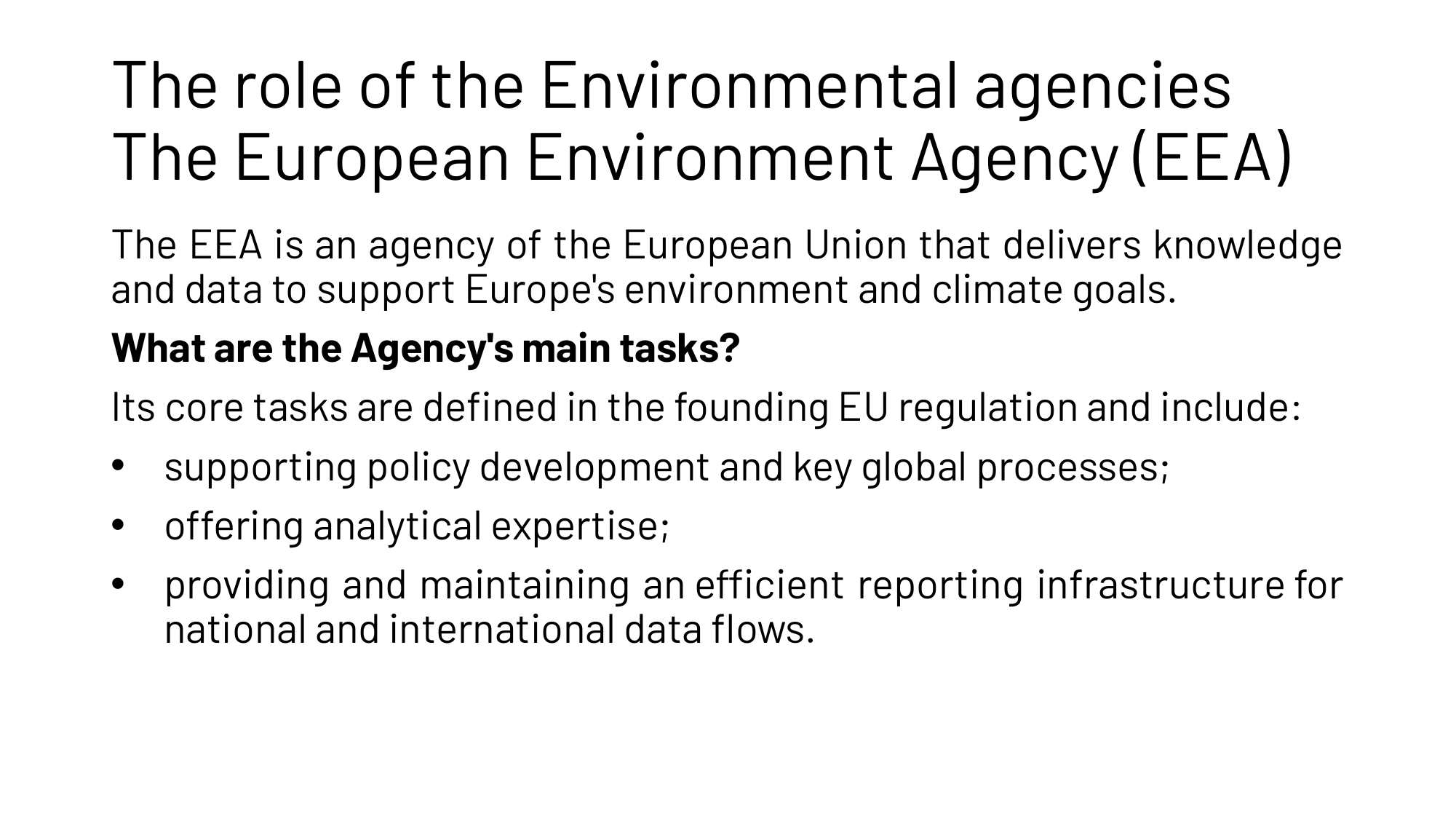

# The role of the Environmental agencies The European Environment Agency (EEA)
The EEA is an agency of the European Union that delivers knowledge and data to support Europe's environment and climate goals.
What are the Agency's main tasks?
Its core tasks are defined in the founding EU regulation and include:
supporting policy development and key global processes;
offering analytical expertise;
providing and maintaining an efficient reporting infrastructure for national and international data flows.